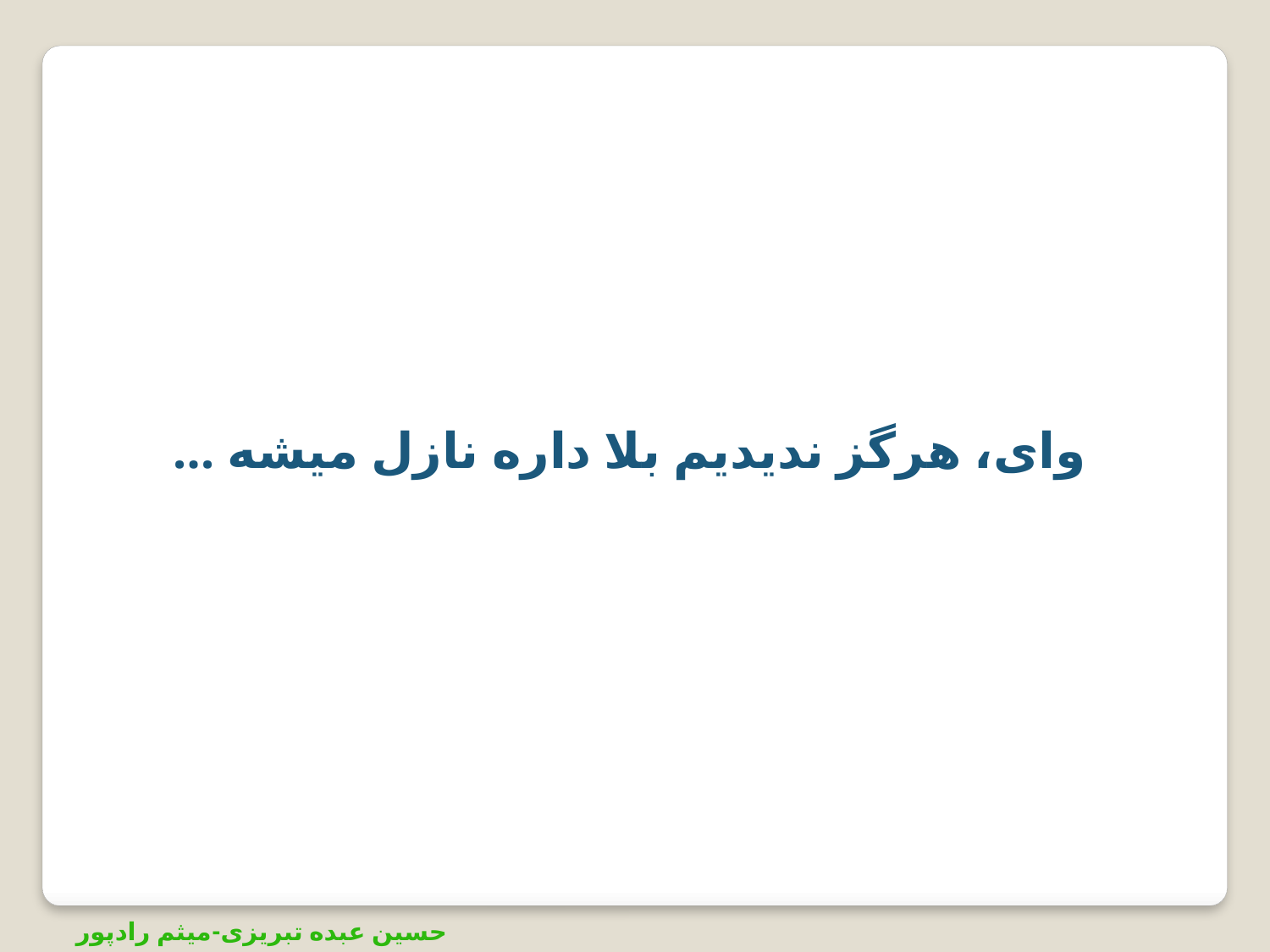

وای، هرگز ندیدیم بلا داره نازل میشه ...